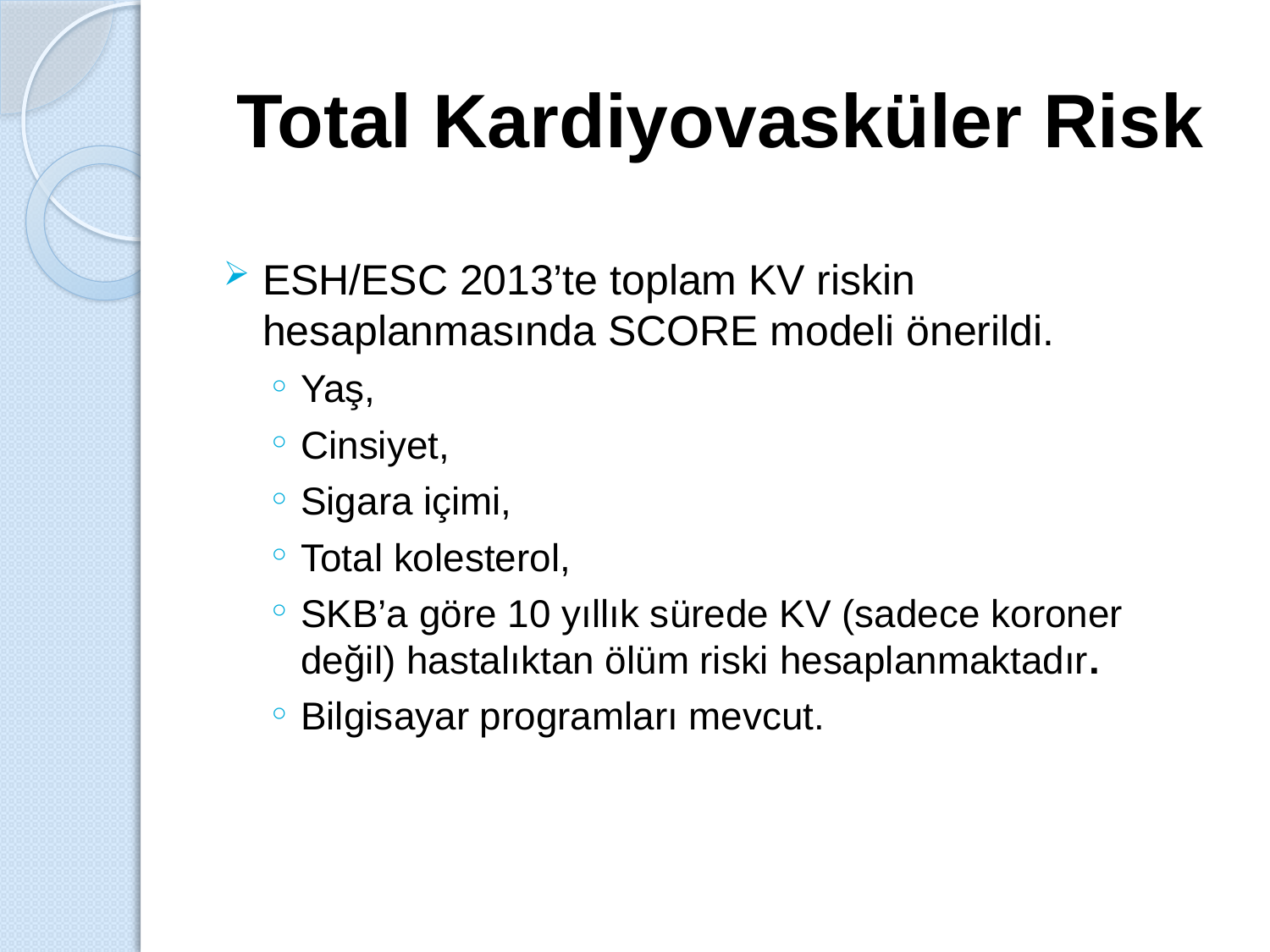

# Total Kardiyovasküler Risk
ESH/ESC 2013’te toplam KV riskin hesaplanmasında SCORE modeli önerildi.
Yaş,
Cinsiyet,
Sigara içimi,
Total kolesterol,
SKB’a göre 10 yıllık sürede KV (sadece koroner değil) hastalıktan ölüm riski hesaplanmaktadır.
Bilgisayar programları mevcut.